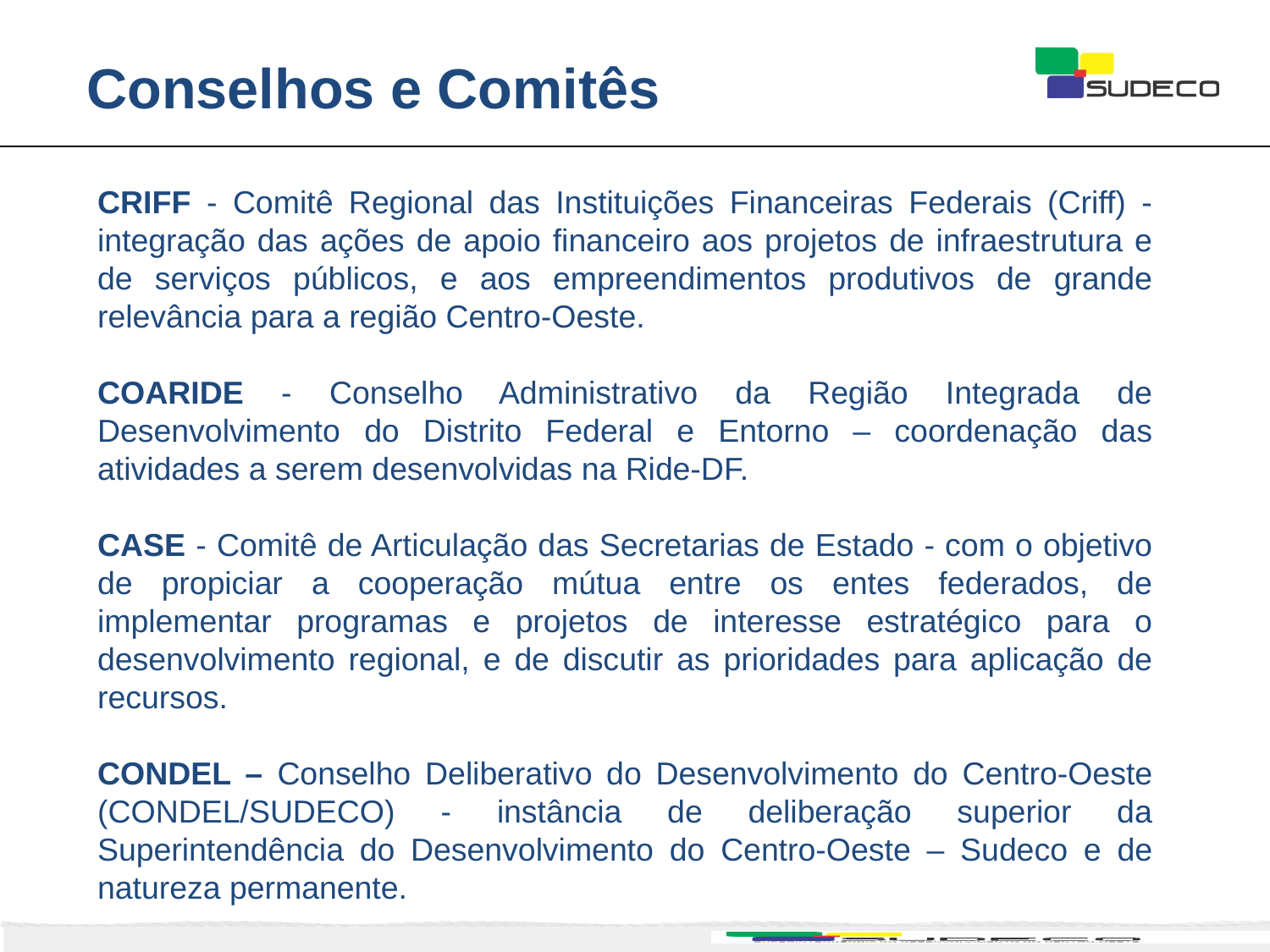

Conselhos e Comitês
CRIFF - Comitê Regional das Instituições Financeiras Federais (Criff) - integração das ações de apoio financeiro aos projetos de infraestrutura e de serviços públicos, e aos empreendimentos produtivos de grande relevância para a região Centro-Oeste.

COARIDE - Conselho Administrativo da Região Integrada de Desenvolvimento do Distrito Federal e Entorno – coordenação das atividades a serem desenvolvidas na Ride-DF.

CASE - Comitê de Articulação das Secretarias de Estado - com o objetivo de propiciar a cooperação mútua entre os entes federados, de implementar programas e projetos de interesse estratégico para o desenvolvimento regional, e de discutir as prioridades para aplicação de recursos.

CONDEL – Conselho Deliberativo do Desenvolvimento do Centro-Oeste (CONDEL/SUDECO) - instância de deliberação superior da Superintendência do Desenvolvimento do Centro-Oeste – Sudeco e de natureza permanente.